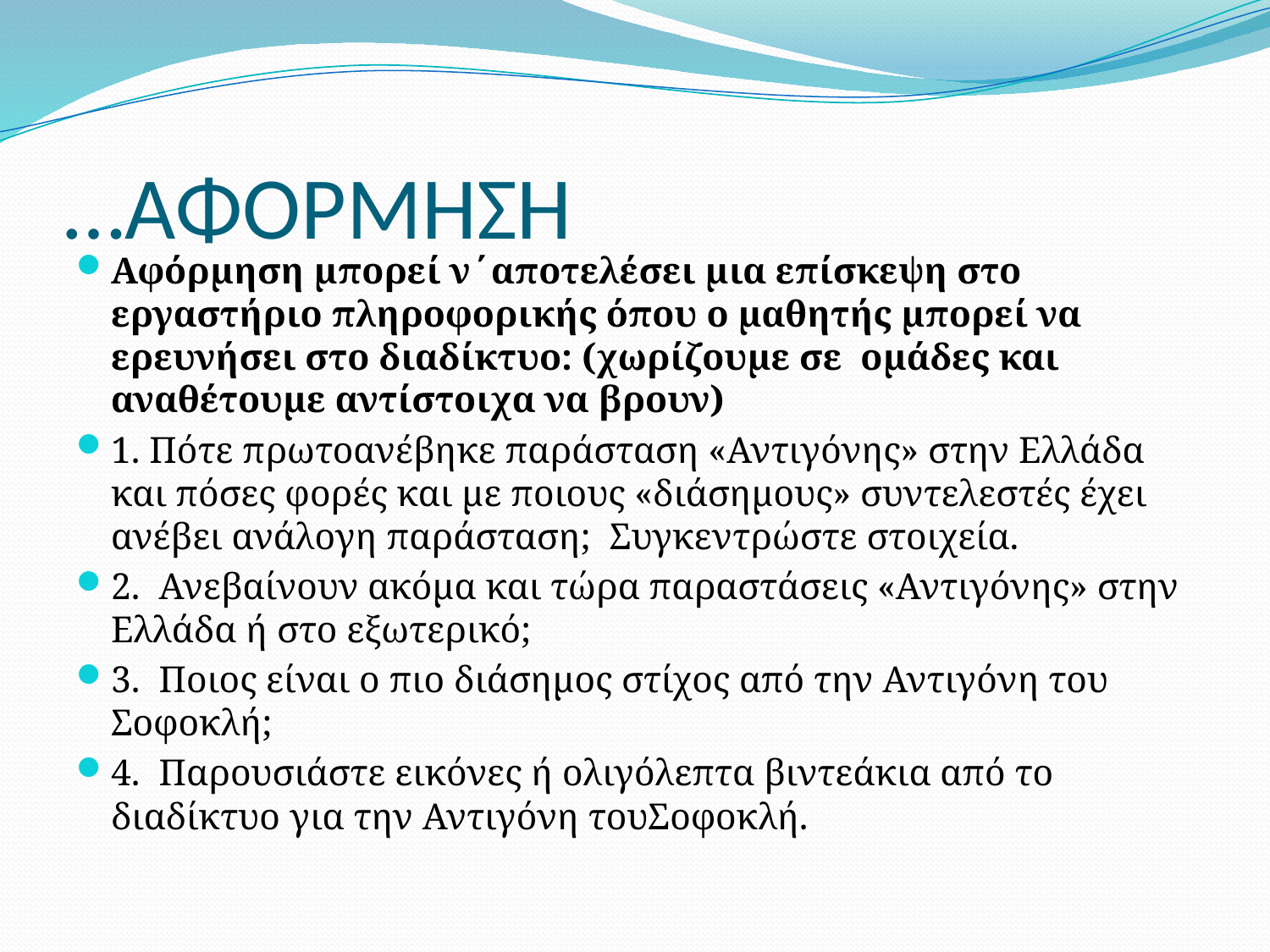

# …ΑΦΟΡΜΗΣΗ
Αφόρμηση μπορεί ν΄αποτελέσει μια επίσκεψη στο εργαστήριο πληροφορικής όπου ο μαθητής μπορεί να ερευνήσει στο διαδίκτυο: (χωρίζουμε σε  ομάδες και αναθέτουμε αντίστοιχα να βρουν)
1. Πότε πρωτοανέβηκε παράσταση «Αντιγόνης» στην Ελλάδα και πόσες φορές και με ποιους «διάσημους» συντελεστές έχει ανέβει ανάλογη παράσταση;  Συγκεντρώστε στοιχεία.
2.  Ανεβαίνουν ακόμα και τώρα παραστάσεις «Αντιγόνης» στην Ελλάδα ή στο εξωτερικό;
3.  Ποιος είναι ο πιο διάσημος στίχος από την Αντιγόνη του Σοφοκλή;
4.  Παρουσιάστε εικόνες ή ολιγόλεπτα βιντεάκια από το διαδίκτυο για την Αντιγόνη τουΣοφοκλή.